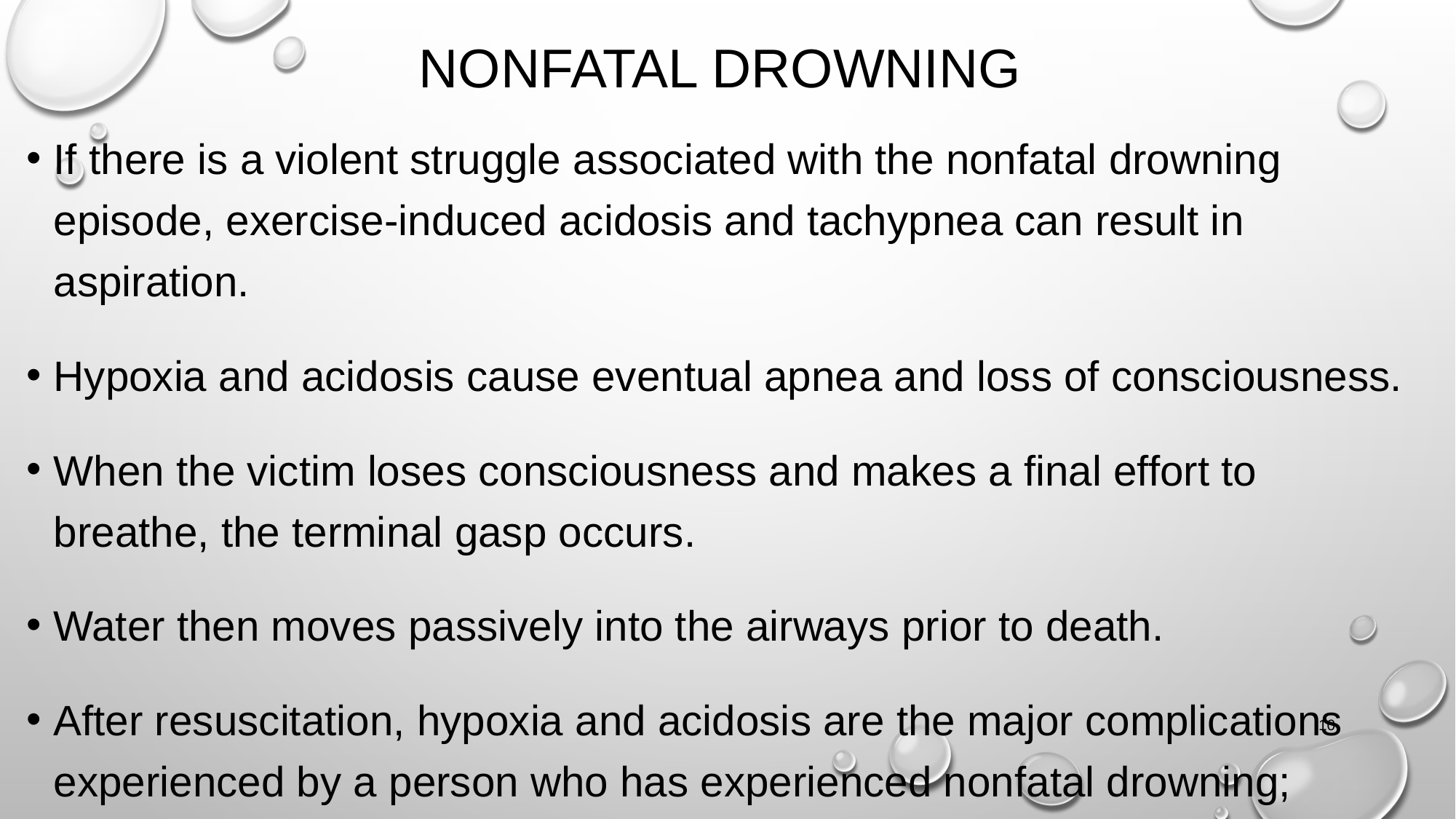

# Nonfatal Drowning
If there is a violent struggle associated with the nonfatal drowning episode, exercise-induced acidosis and tachypnea can result in aspiration.
Hypoxia and acidosis cause eventual apnea and loss of consciousness.
When the victim loses consciousness and makes a final effort to breathe, the terminal gasp occurs.
Water then moves passively into the airways prior to death.
After resuscitation, hypoxia and acidosis are the major complications experienced by a person who has experienced nonfatal drowning; immediate intervention in the ED is essential.

10